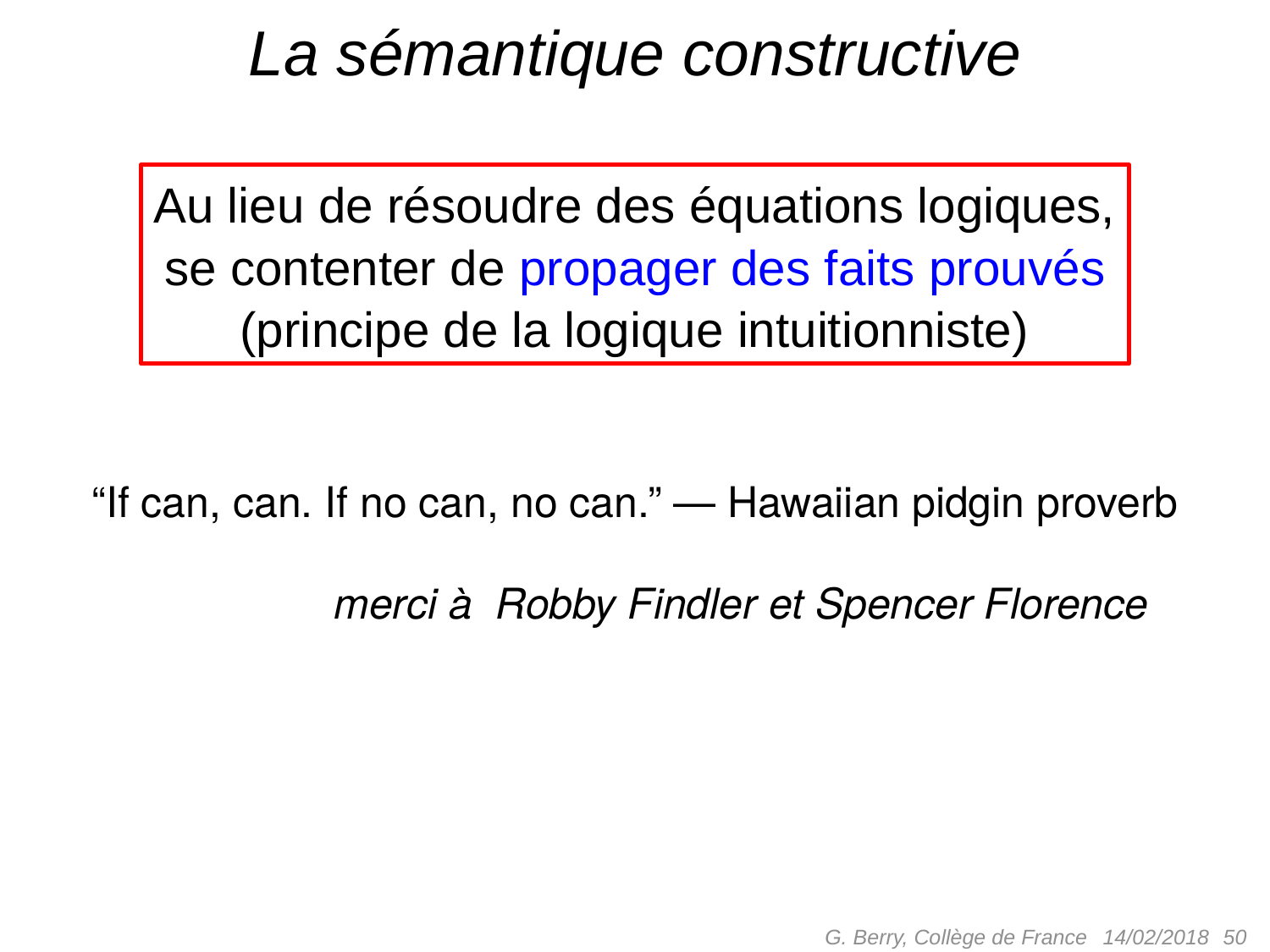

# La sémantique constructive
Au lieu de résoudre des équations logiques,
se contenter de propager des faits prouvés
(principe de la logique intuitionniste)
 “If can, can. If no can, no can.” — Hawaiian pidgin proverb

             	merci à  Robby Findler et Spencer Florence

G. Berry, Collège de France
 50
14/02/2018